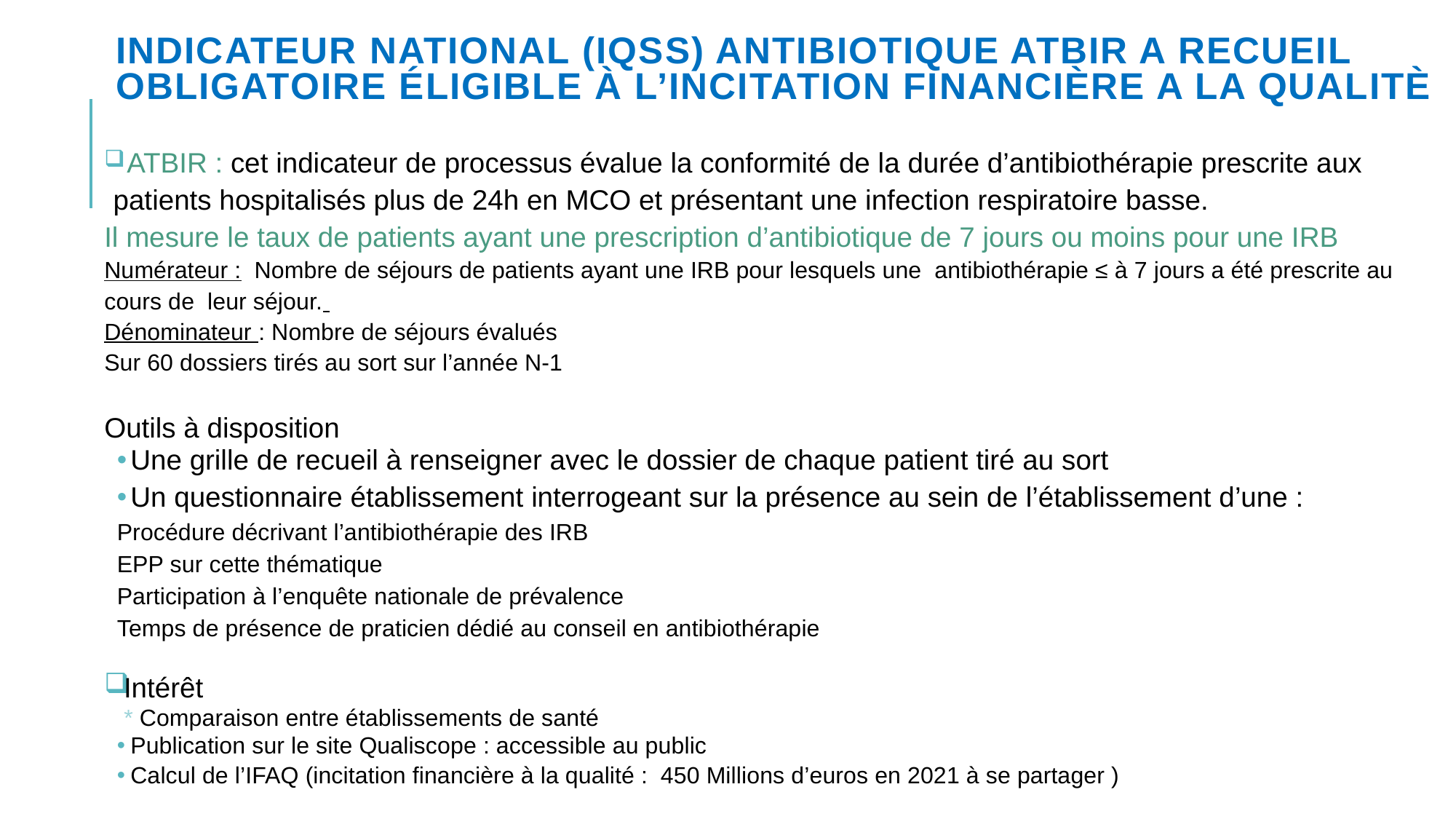

# INDICATEUR NATIONAL (IQSS) antibiotique atbir A RECUEIL OBLIGATOIRE éligible à l’Incitation financière a la qualitè
 ATBIR : cet indicateur de processus évalue la conformité de la durée d’antibiothérapie prescrite aux patients hospitalisés plus de 24h en MCO et présentant une infection respiratoire basse.
Il mesure le taux de patients ayant une prescription d’antibiotique de 7 jours ou moins pour une IRB
Numérateur :  Nombre de séjours de patients ayant une IRB pour lesquels une  antibiothérapie ≤ à 7 jours a été prescrite au cours de  leur séjour.
Dénominateur : Nombre de séjours évalués
Sur 60 dossiers tirés au sort sur l’année N-1

Outils à disposition
Une grille de recueil à renseigner avec le dossier de chaque patient tiré au sort
Un questionnaire établissement interrogeant sur la présence au sein de l’établissement d’une :
Procédure décrivant l’antibiothérapie des IRB
EPP sur cette thématique
Participation à l’enquête nationale de prévalence
Temps de présence de praticien dédié au conseil en antibiothérapie

Intérêt
   * Comparaison entre établissements de santé
Publication sur le site Qualiscope : accessible au public
Calcul de l’IFAQ (incitation financière à la qualité :  450 Millions d’euros en 2021 à se partager )